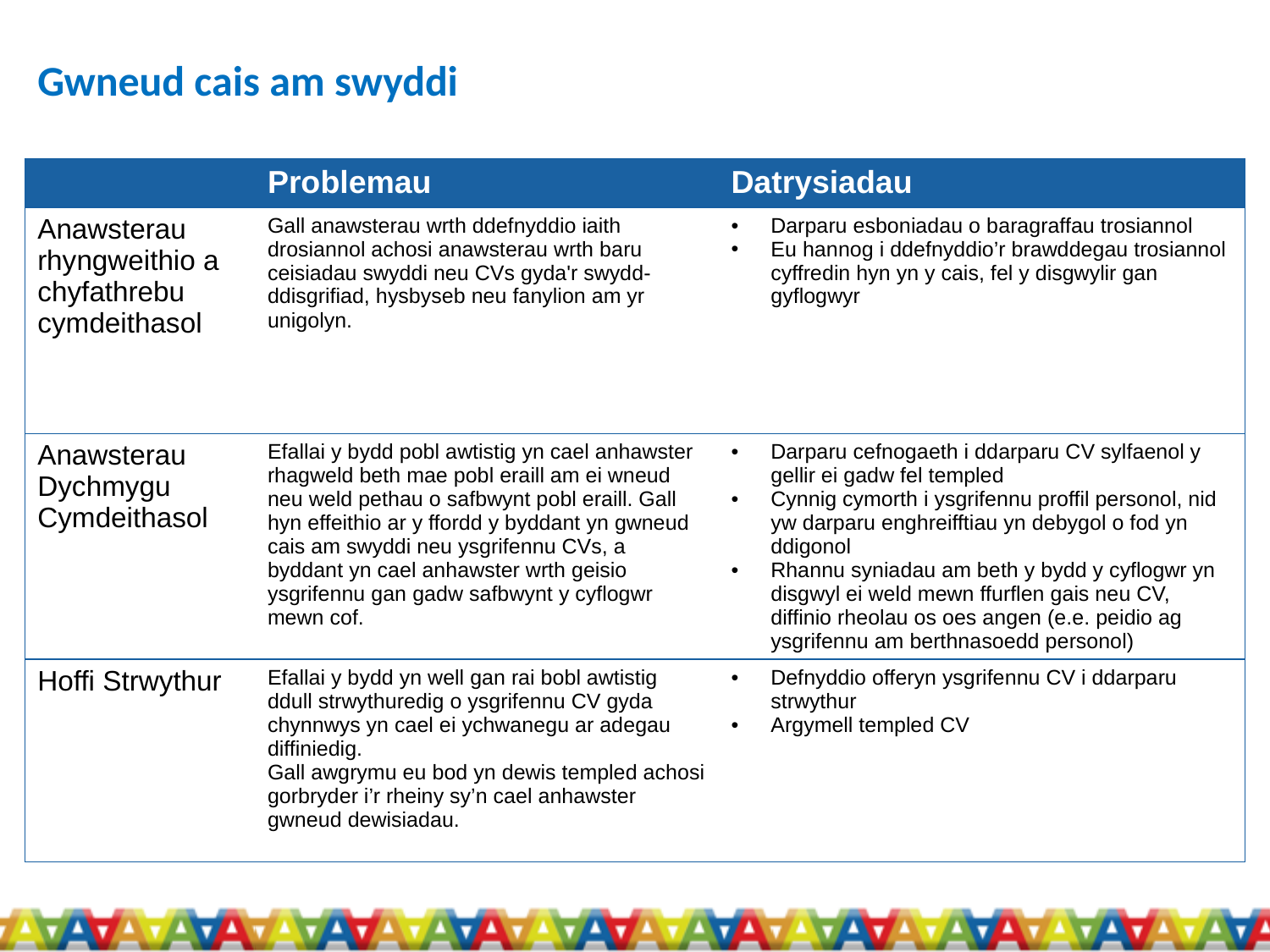

# Gwneud cais am swyddi
|  | Problemau | Datrysiadau |
| --- | --- | --- |
| Anawsterau rhyngweithio a chyfathrebu cymdeithasol | Gall anawsterau wrth ddefnyddio iaith drosiannol achosi anawsterau wrth baru ceisiadau swyddi neu CVs gyda'r swydd-ddisgrifiad, hysbyseb neu fanylion am yr unigolyn. | Darparu esboniadau o baragraffau trosiannol Eu hannog i ddefnyddio’r brawddegau trosiannol cyffredin hyn yn y cais, fel y disgwylir gan gyflogwyr |
| Anawsterau Dychmygu Cymdeithasol | Efallai y bydd pobl awtistig yn cael anhawster rhagweld beth mae pobl eraill am ei wneud neu weld pethau o safbwynt pobl eraill. Gall hyn effeithio ar y ffordd y byddant yn gwneud cais am swyddi neu ysgrifennu CVs, a byddant yn cael anhawster wrth geisio ysgrifennu gan gadw safbwynt y cyflogwr mewn cof. | Darparu cefnogaeth i ddarparu CV sylfaenol y gellir ei gadw fel templed Cynnig cymorth i ysgrifennu proffil personol, nid yw darparu enghreifftiau yn debygol o fod yn ddigonol Rhannu syniadau am beth y bydd y cyflogwr yn disgwyl ei weld mewn ffurflen gais neu CV, diffinio rheolau os oes angen (e.e. peidio ag ysgrifennu am berthnasoedd personol) |
| Hoffi Strwythur | Efallai y bydd yn well gan rai bobl awtistig ddull strwythuredig o ysgrifennu CV gyda chynnwys yn cael ei ychwanegu ar adegau diffiniedig. Gall awgrymu eu bod yn dewis templed achosi gorbryder i’r rheiny sy’n cael anhawster gwneud dewisiadau. | Defnyddio offeryn ysgrifennu CV i ddarparu strwythur Argymell templed CV |